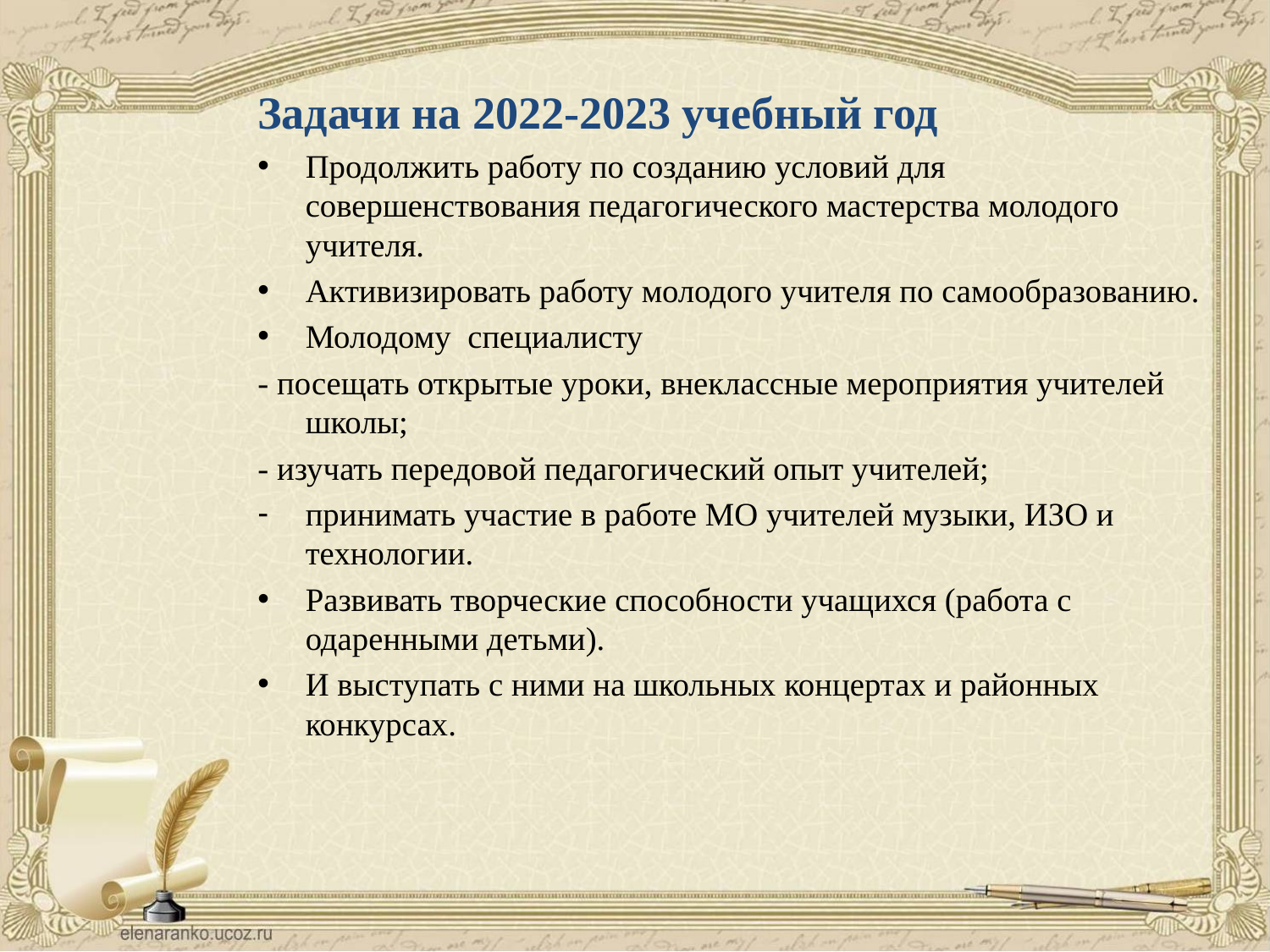

Задачи на 2022-2023 учебный год
Продолжить работу по созданию условий для совершенствования педагогического мастерства молодого учителя.
Активизировать работу молодого учителя по самообразованию.
Молодому  специалисту
- посещать открытые уроки, внеклассные мероприятия учителей школы;
- изучать передовой педагогический опыт учителей;
принимать участие в работе МО учителей музыки, ИЗО и технологии.
Развивать творческие способности учащихся (работа с одаренными детьми).
И выступать с ними на школьных концертах и районных конкурсах.

#